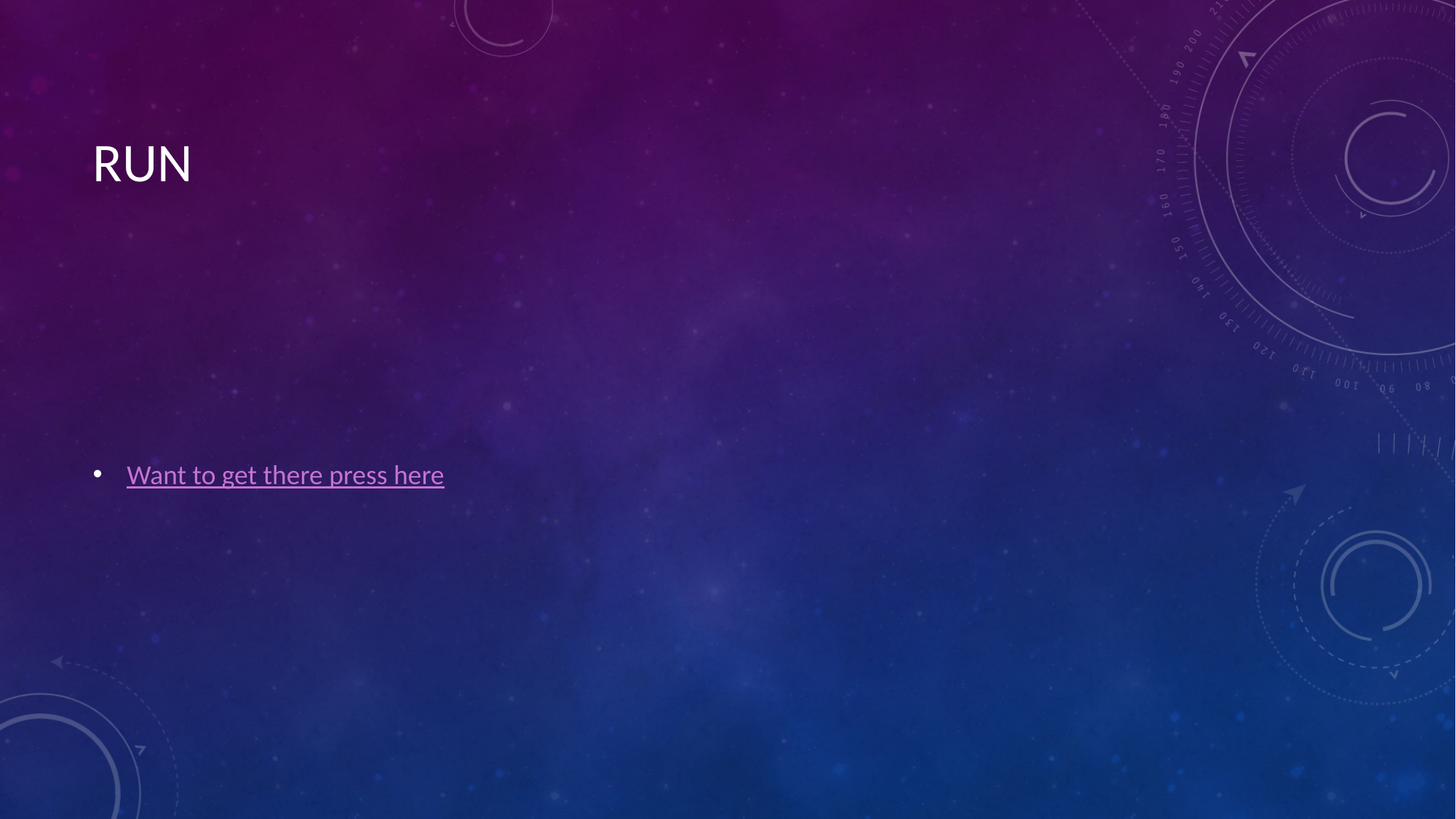

# run
Want to get there press here